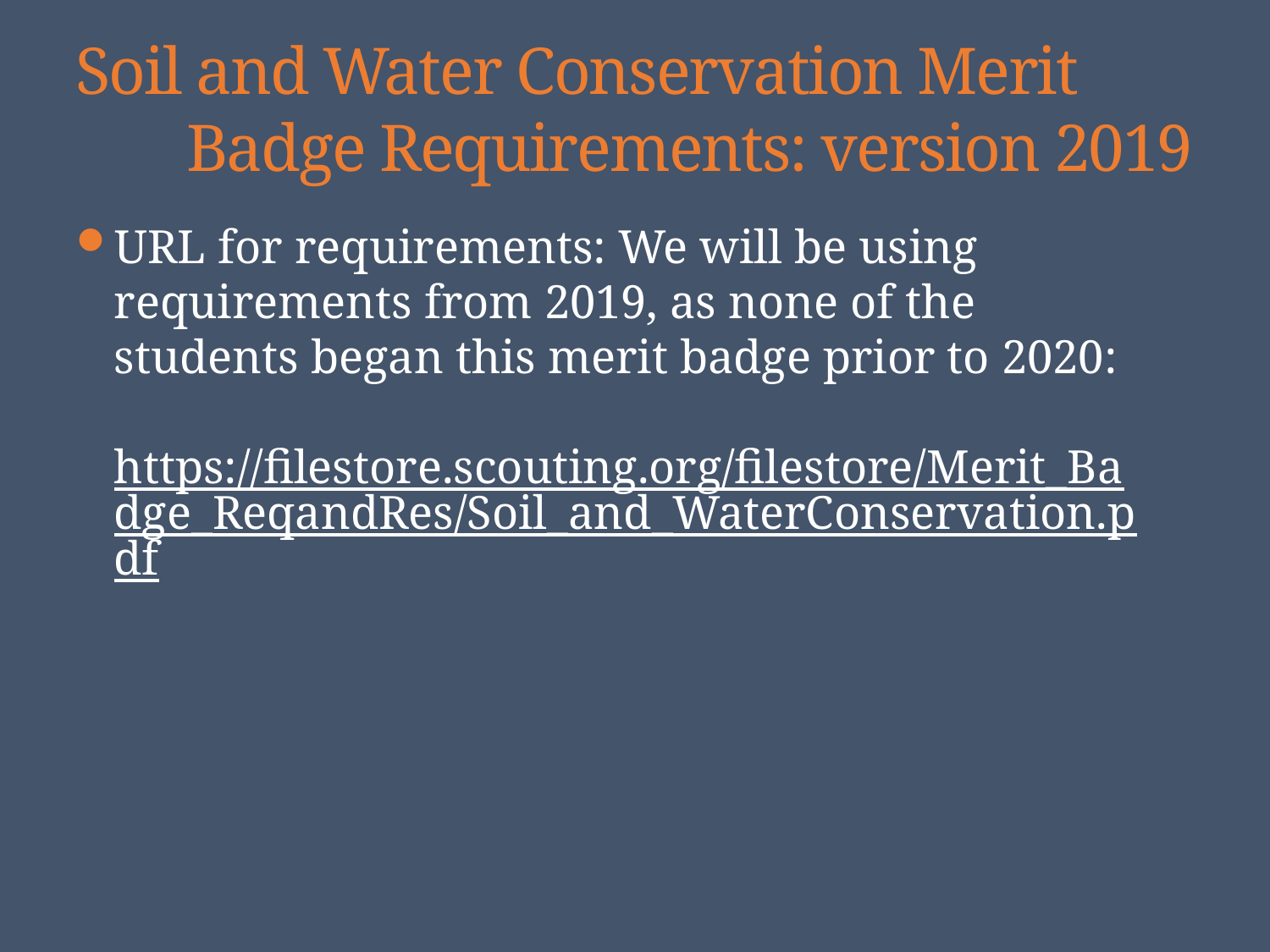

# Soil and Water Conservation Merit         	Badge Requirements: version 2019
URL for requirements: We will be using requirements from 2019, as none of the students began this merit badge prior to 2020:
https://filestore.scouting.org/filestore/Merit_Badge_ReqandRes/Soil_and_WaterConservation.pdf